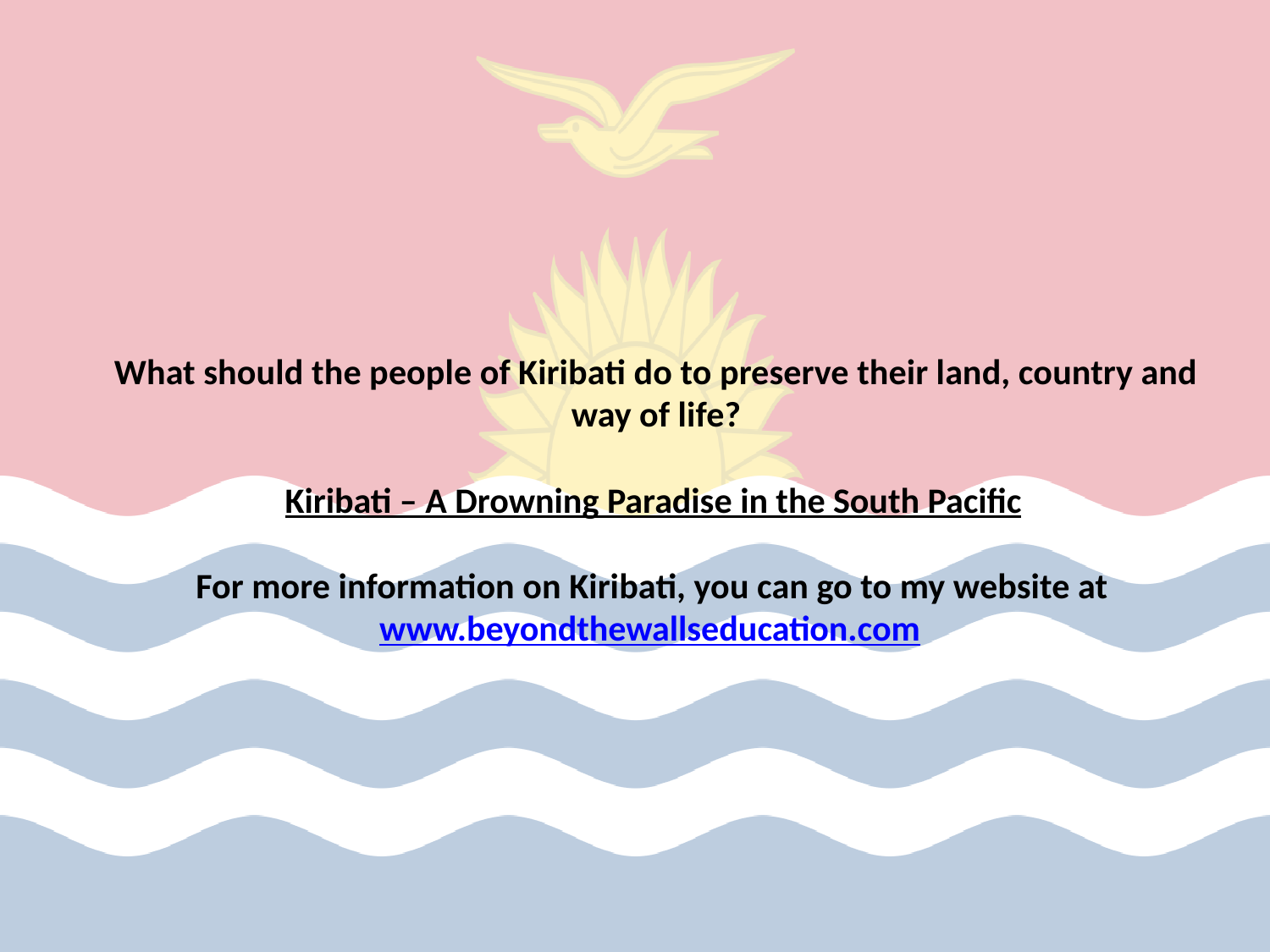

# What should the people of Kiribati do to preserve their land, country and way of life? Kiribati – A Drowning Paradise in the South Pacific For more information on Kiribati, you can go to my website at www.beyondthewallseducation.com